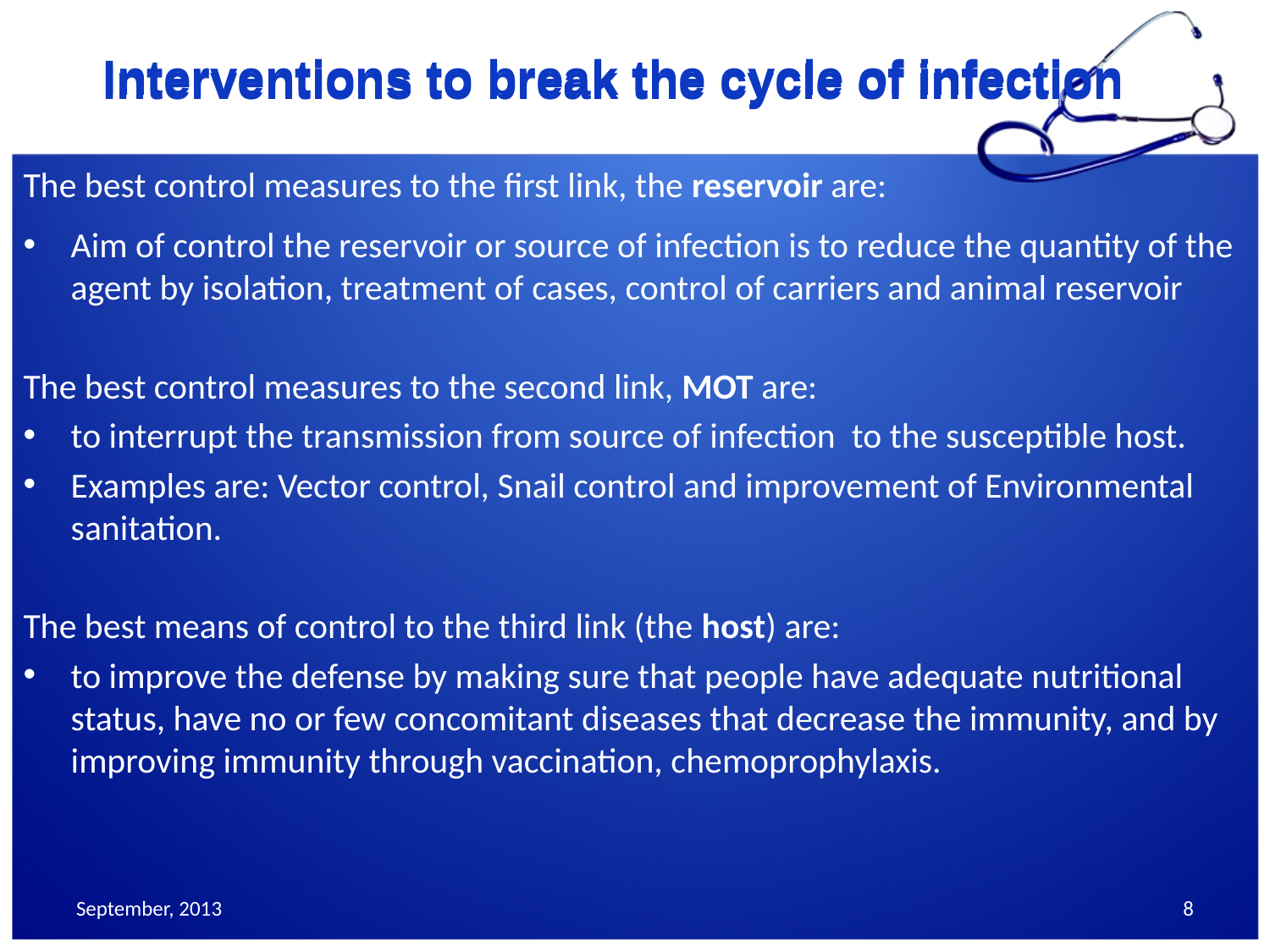

Interventions to break the cycle of infection
# Interventions to break the cycle of infection
The best control measures to the first link, the reservoir are:
Aim of control the reservoir or source of infection is to reduce the quantity of the agent by isolation, treatment of cases, control of carriers and animal reservoir

The best control measures to the second link, MOT are:
to interrupt the transmission from source of infection  to the susceptible host.
Examples are: Vector control, Snail control and improvement of Environmental sanitation.

The best means of control to the third link (the host) are:
to improve the defense by making sure that people have adequate nutritional status, have no or few concomitant diseases that decrease the immunity, and by improving immunity through vaccination, chemoprophylaxis.
September, 2013
8